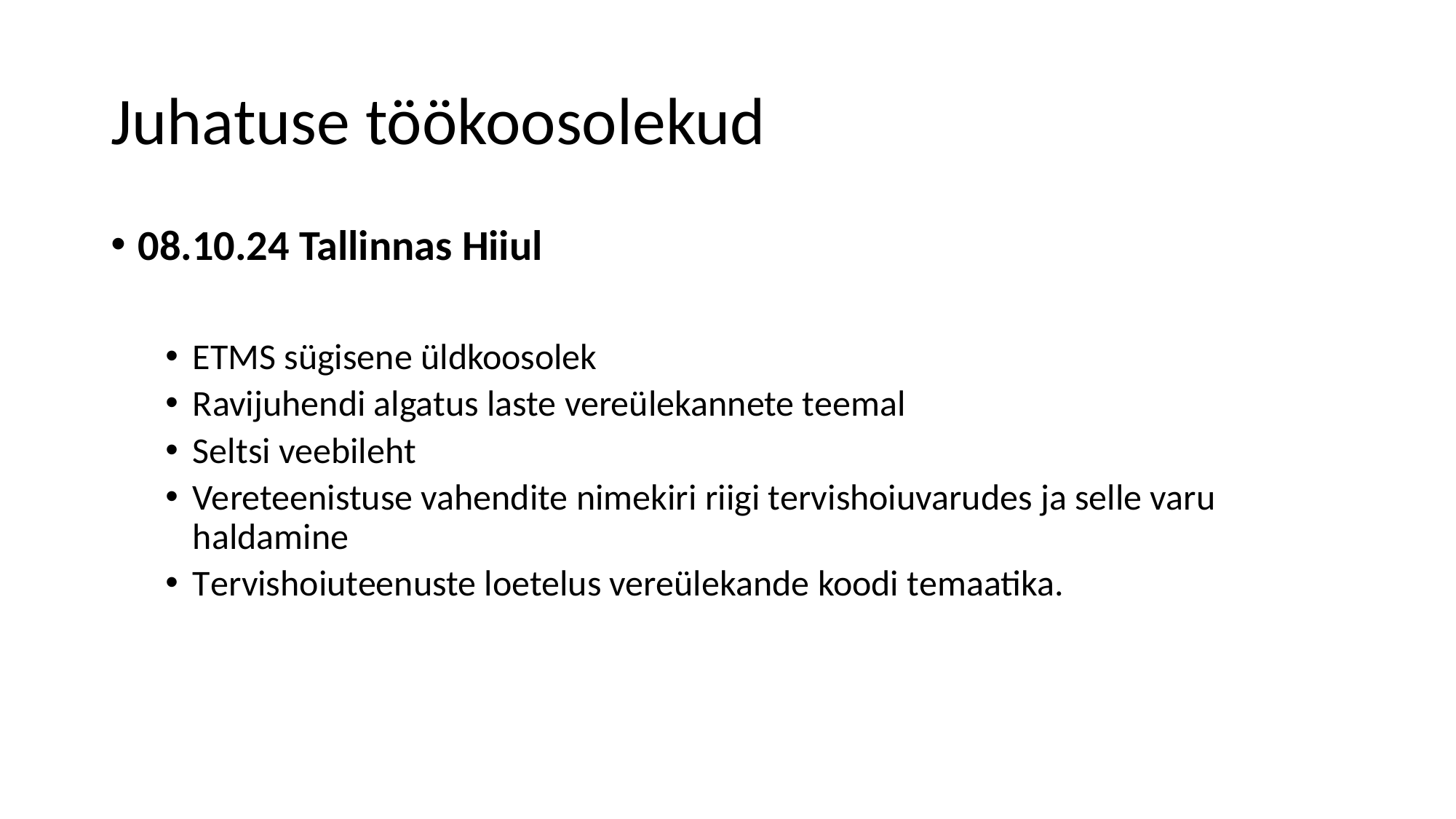

# Juhatuse töökoosolekud
08.10.24 Tallinnas Hiiul

ETMS sügisene üldkoosolek
Ravijuhendi algatus laste vereülekannete teemal
Seltsi veebileht
Vereteenistuse vahendite nimekiri riigi tervishoiuvarudes ja selle varu haldamine
Tervishoiuteenuste loetelus vereülekande koodi temaatika.